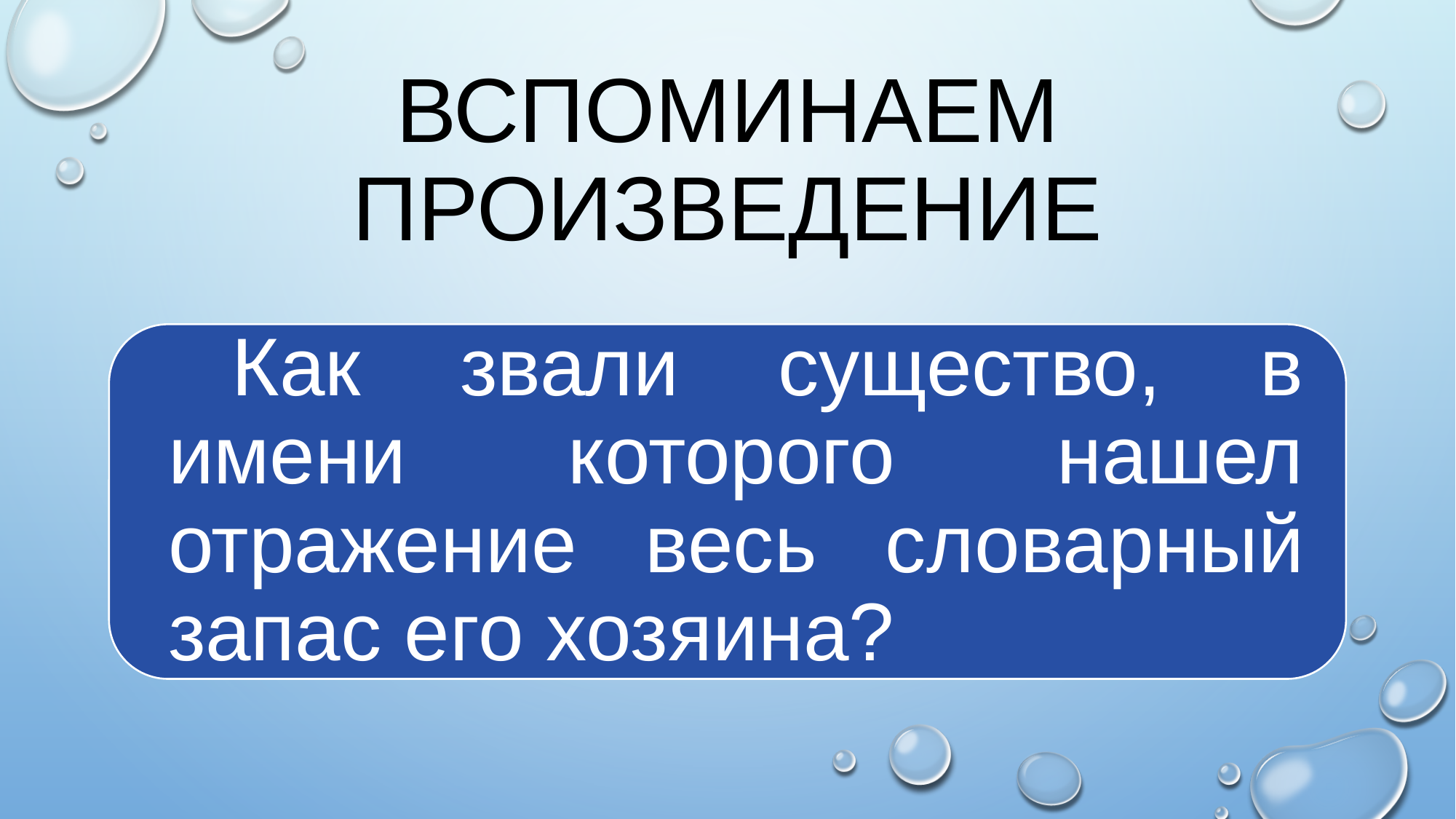

# Вспоминаем произведение
Как звали существо, в имени которого нашел отражение весь словарный запас его хозяина?